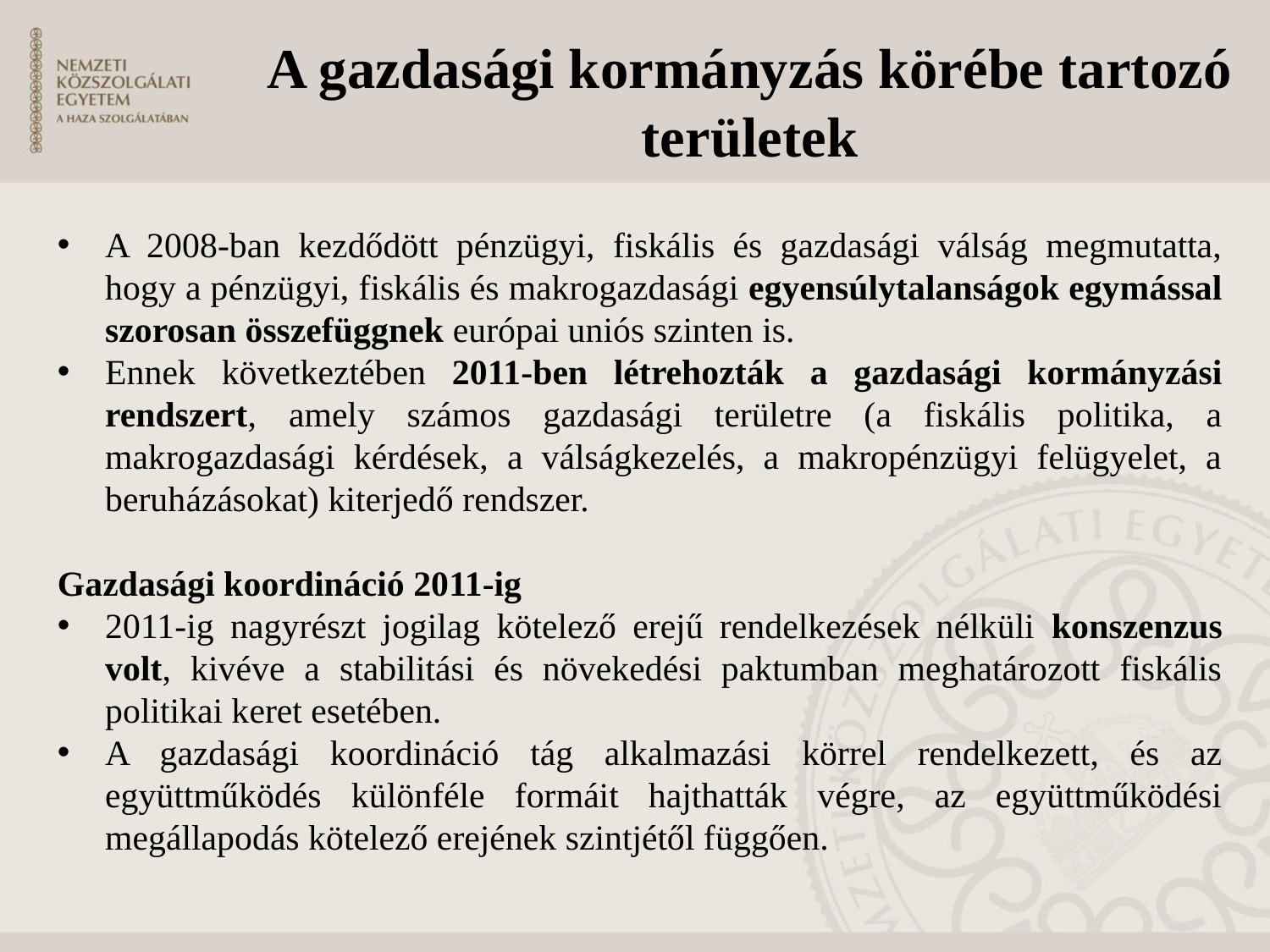

A gazdasági kormányzás körébe tartozó területek
A 2008-ban kezdődött pénzügyi, fiskális és gazdasági válság megmutatta, hogy a pénzügyi, fiskális és makrogazdasági egyensúlytalanságok egymással szorosan összefüggnek európai uniós szinten is.
Ennek következtében 2011-ben létrehozták a gazdasági kormányzási rendszert, amely számos gazdasági területre (a fiskális politika, a makrogazdasági kérdések, a válságkezelés, a makropénzügyi felügyelet, a beruházásokat) kiterjedő rendszer.

Gazdasági koordináció 2011-ig
2011-ig nagyrészt jogilag kötelező erejű rendelkezések nélküli konszenzus volt, kivéve a stabilitási és növekedési paktumban meghatározott fiskális politikai keret esetében.
A gazdasági koordináció tág alkalmazási körrel rendelkezett, és az együttműködés különféle formáit hajthatták végre, az együttműködési megállapodás kötelező erejének szintjétől függően.